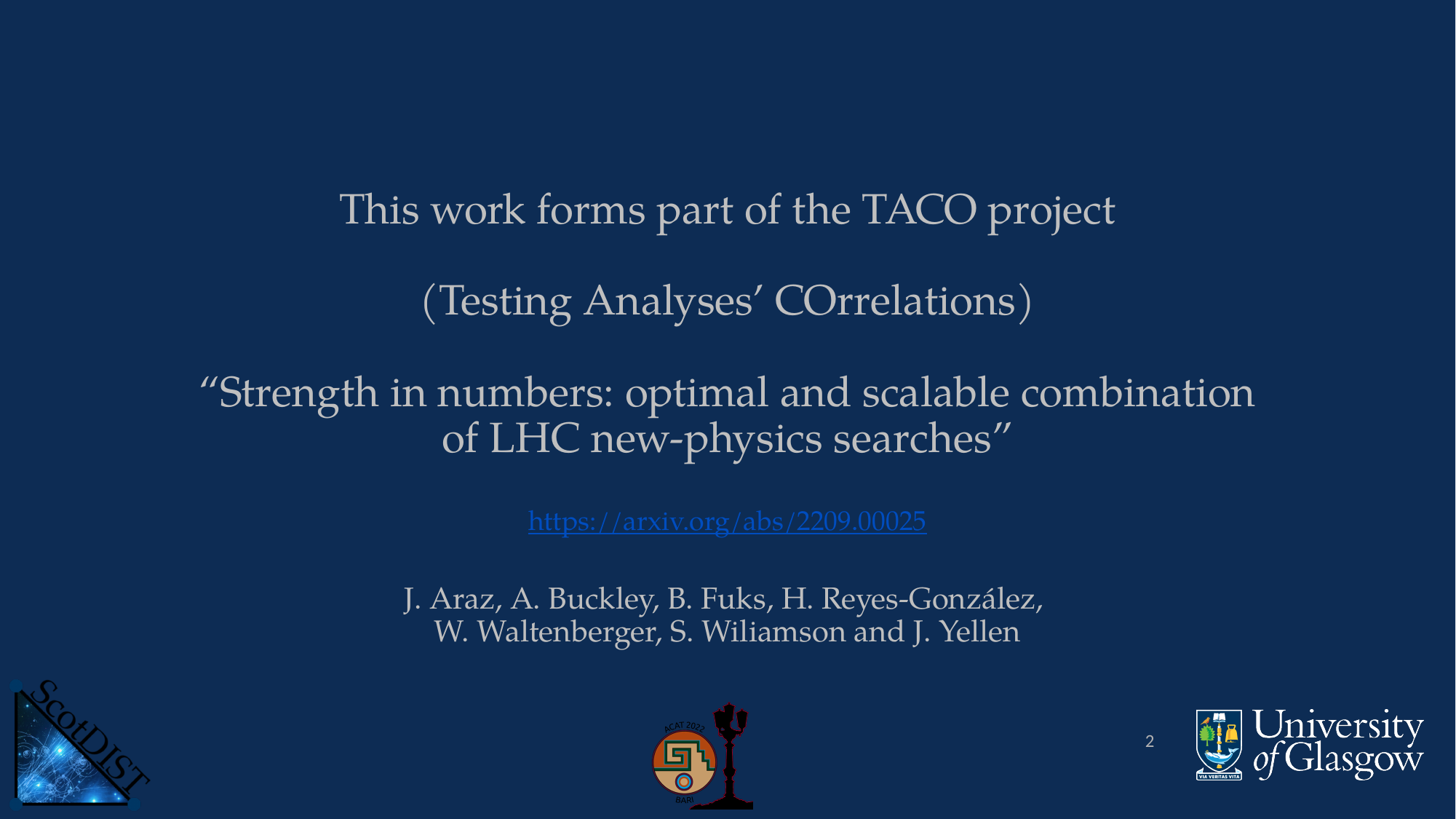

# This work forms part of the TACO project (Testing Analyses’ COrrelations) “Strength in numbers: optimal and scalable combination of LHC new-physics searches” https://arxiv.org/abs/2209.00025 J. Araz, A. Buckley, B. Fuks, H. Reyes-González, W. Waltenberger, S. Wiliamson and J. Yellen
2